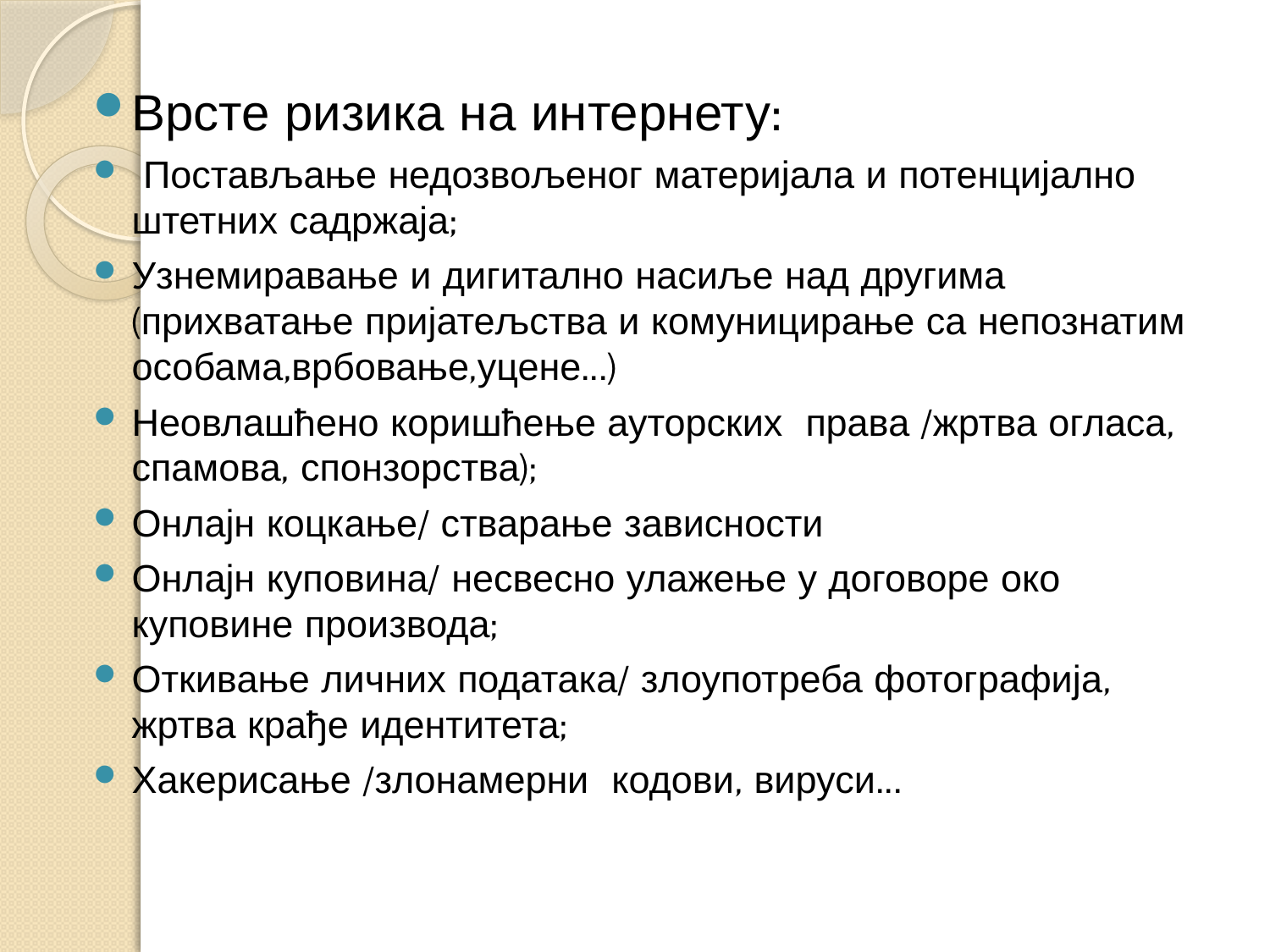

Врсте ризика на интернету:
 Постављање недозвољеног материјала и потенцијално штетних садржаја;
Узнемиравање и дигитално насиље над другима (прихватање пријатељства и комуницирање са непознатим особама,врбовање,уцене...)
Неовлашћено коришћење ауторских  права /жртва огласа, спамова, спонзорства);
Онлајн коцкање/ стварање зависности
Онлајн куповина/ несвесно улажење у договоре око куповине производа;
Откивање личних података/ злоупотреба фотографија, жртва крађе идентитета;
Хакерисање /злонамерни  кодови, вируси...
#